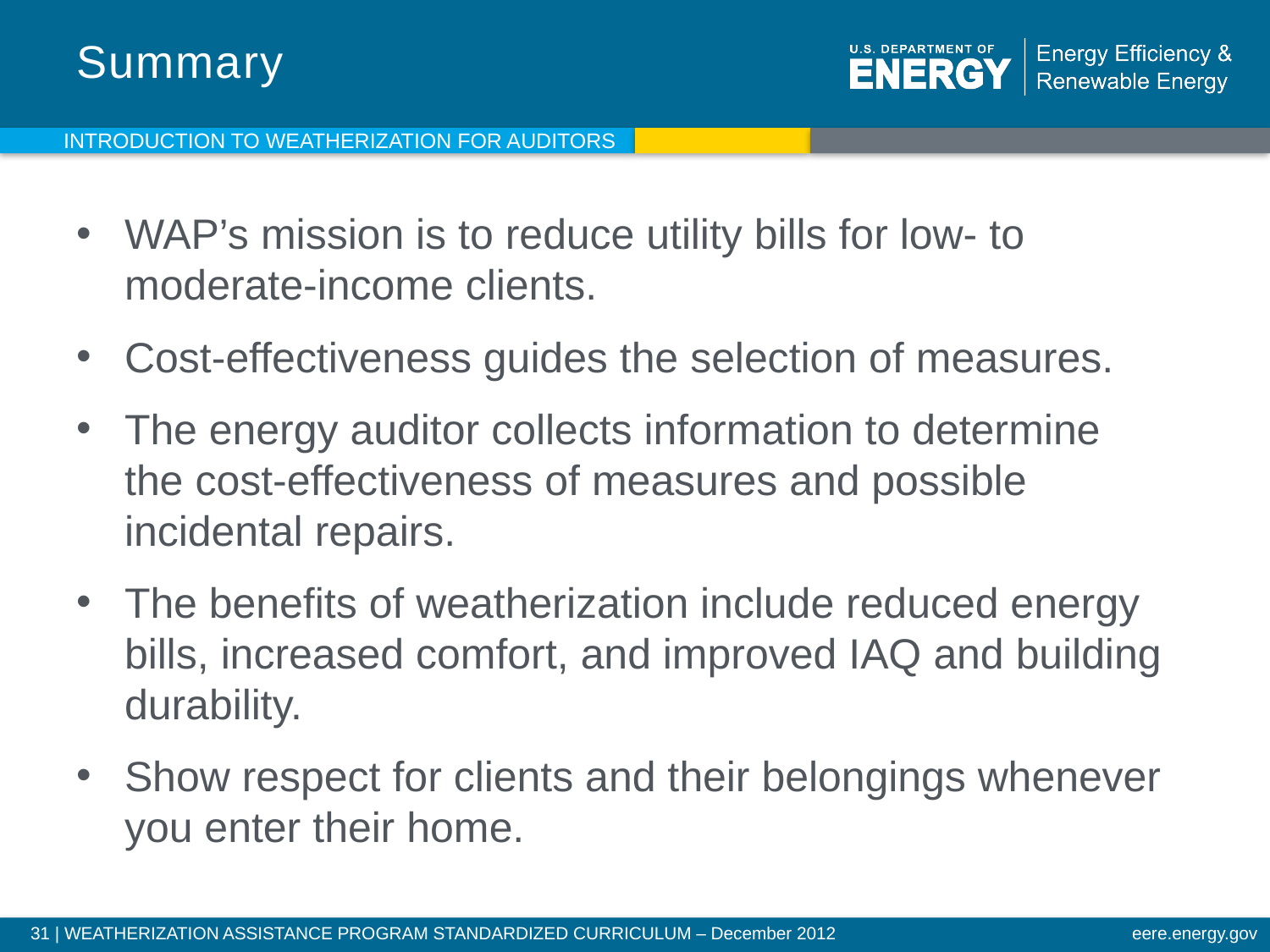

# Summary
Introduction to weatherization for auditors
WAP’s mission is to reduce utility bills for low- to moderate-income clients.
Cost-effectiveness guides the selection of measures.
The energy auditor collects information to determine the cost-effectiveness of measures and possible incidental repairs.
The benefits of weatherization include reduced energy bills, increased comfort, and improved IAQ and building durability.
Show respect for clients and their belongings whenever you enter their home.